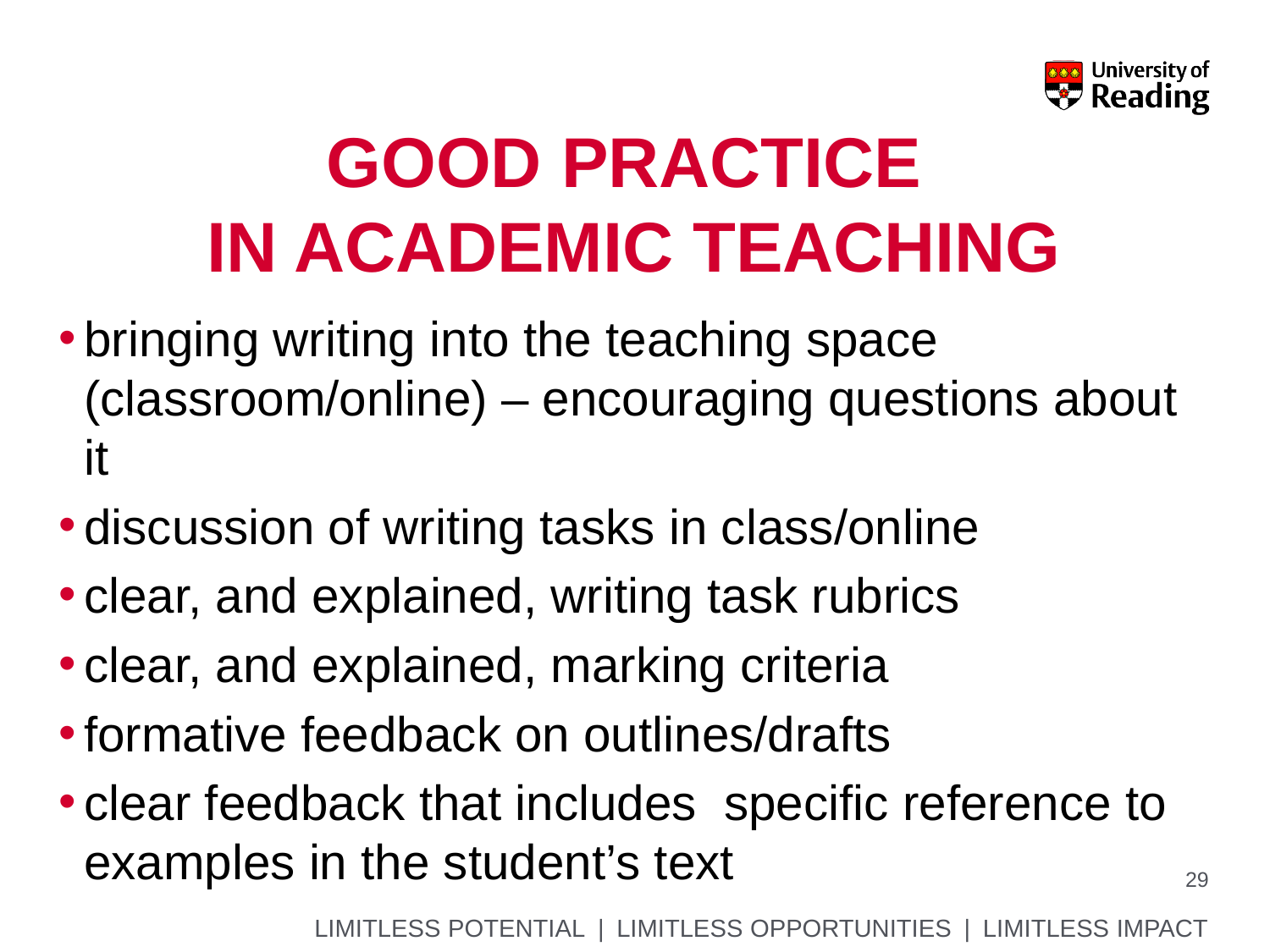

# Good practice in academic teaching
bringing writing into the teaching space (classroom/online) – encouraging questions about it
discussion of writing tasks in class/online
clear, and explained, writing task rubrics
clear, and explained, marking criteria
formative feedback on outlines/drafts
clear feedback that includes  specific reference to examples in the student’s text
29